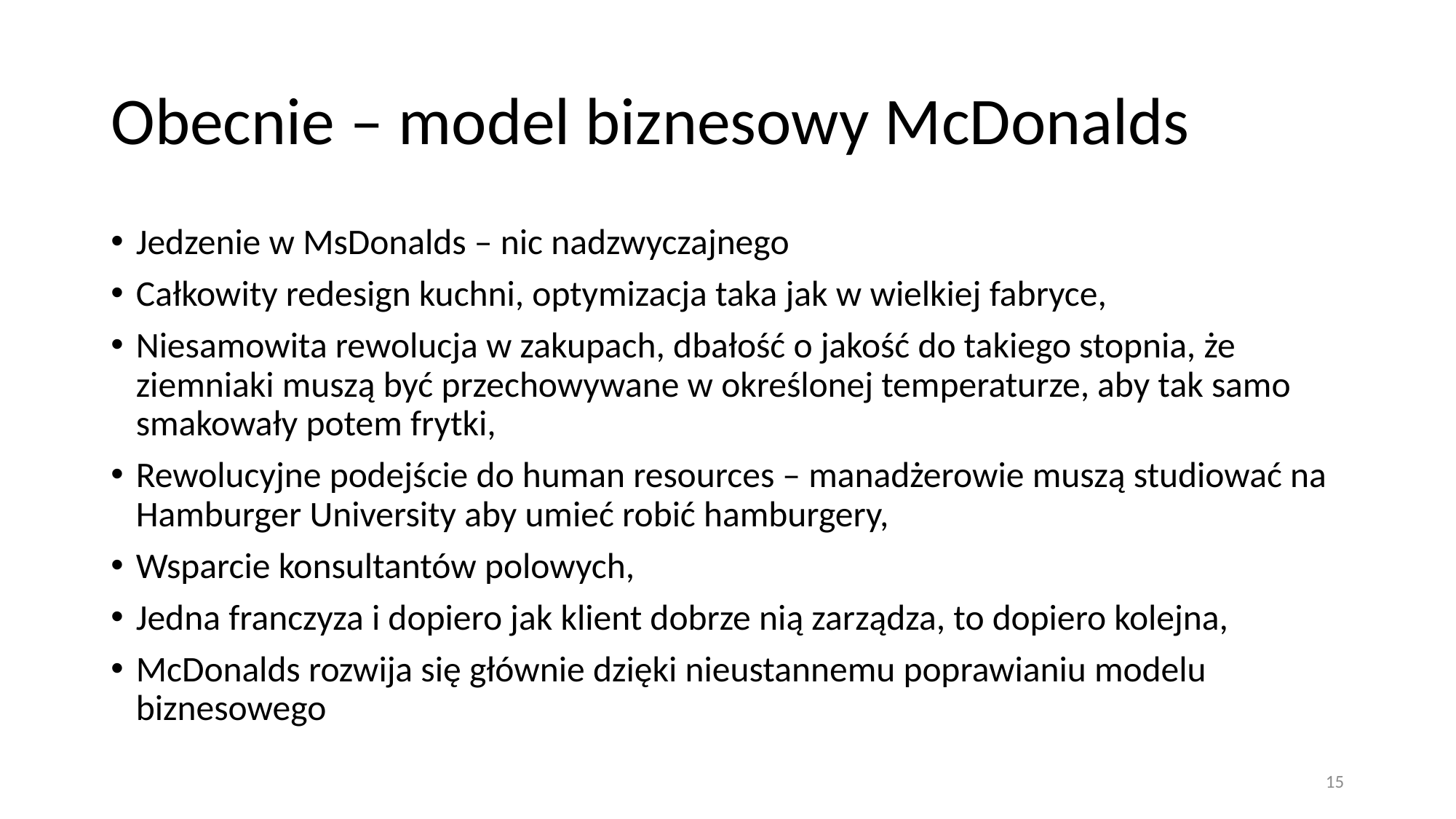

# Obecnie – model biznesowy McDonalds
Jedzenie w MsDonalds – nic nadzwyczajnego
Całkowity redesign kuchni, optymizacja taka jak w wielkiej fabryce,
Niesamowita rewolucja w zakupach, dbałość o jakość do takiego stopnia, że ziemniaki muszą być przechowywane w określonej temperaturze, aby tak samo smakowały potem frytki,
Rewolucyjne podejście do human resources – manadżerowie muszą studiować na Hamburger University aby umieć robić hamburgery,
Wsparcie konsultantów polowych,
Jedna franczyza i dopiero jak klient dobrze nią zarządza, to dopiero kolejna,
McDonalds rozwija się głównie dzięki nieustannemu poprawianiu modelu biznesowego

15